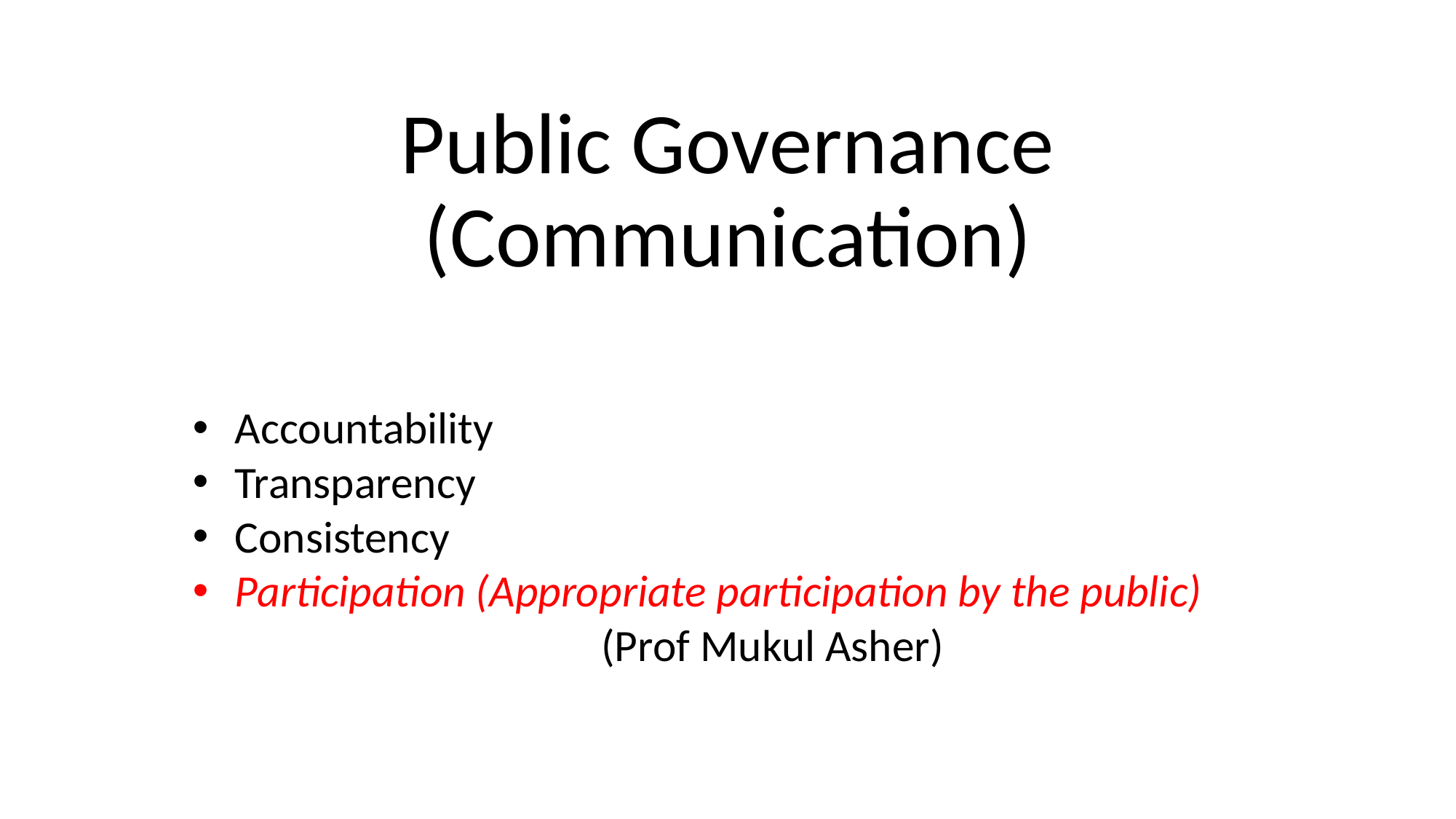

# Public Governance (Communication)

Accountability
Transparency
Consistency
Participation (Appropriate participation by the public)
(Prof Mukul Asher)